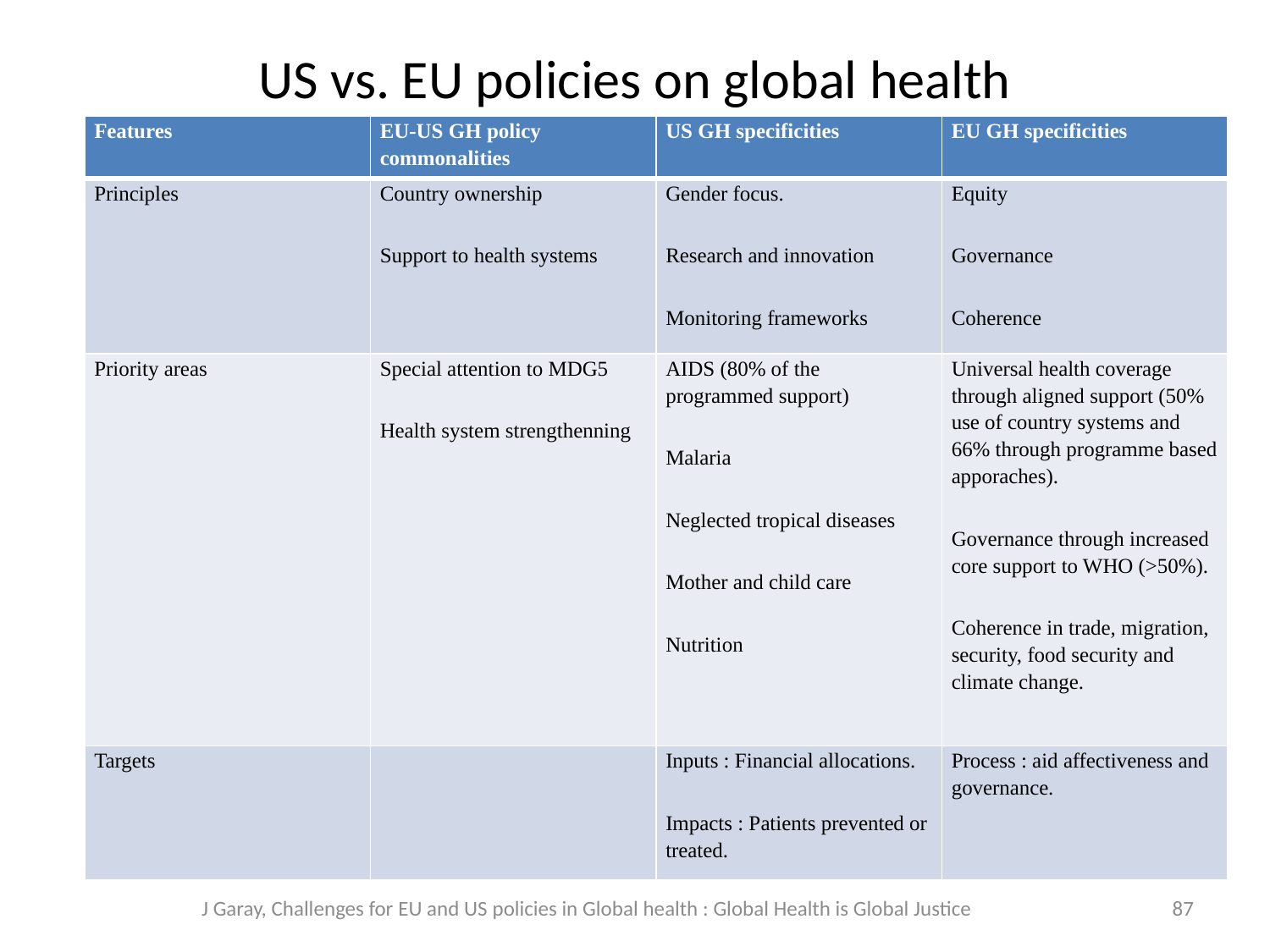

# US vs. EU policies on global health
| Features | EU-US GH policy commonalities | US GH specificities | EU GH specificities |
| --- | --- | --- | --- |
| Principles | Country ownership Support to health systems | Gender focus. Research and innovation Monitoring frameworks | Equity Governance Coherence |
| Priority areas | Special attention to MDG5 Health system strengthenning | AIDS (80% of the programmed support) Malaria Neglected tropical diseases Mother and child care Nutrition | Universal health coverage through aligned support (50% use of country systems and 66% through programme based apporaches). Governance through increased core support to WHO (>50%). Coherence in trade, migration, security, food security and climate change. |
| Targets |  | Inputs : Financial allocations. Impacts : Patients prevented or treated. | Process : aid affectiveness and governance. |
J Garay, Challenges for EU and US policies in Global health : Global Health is Global Justice
87